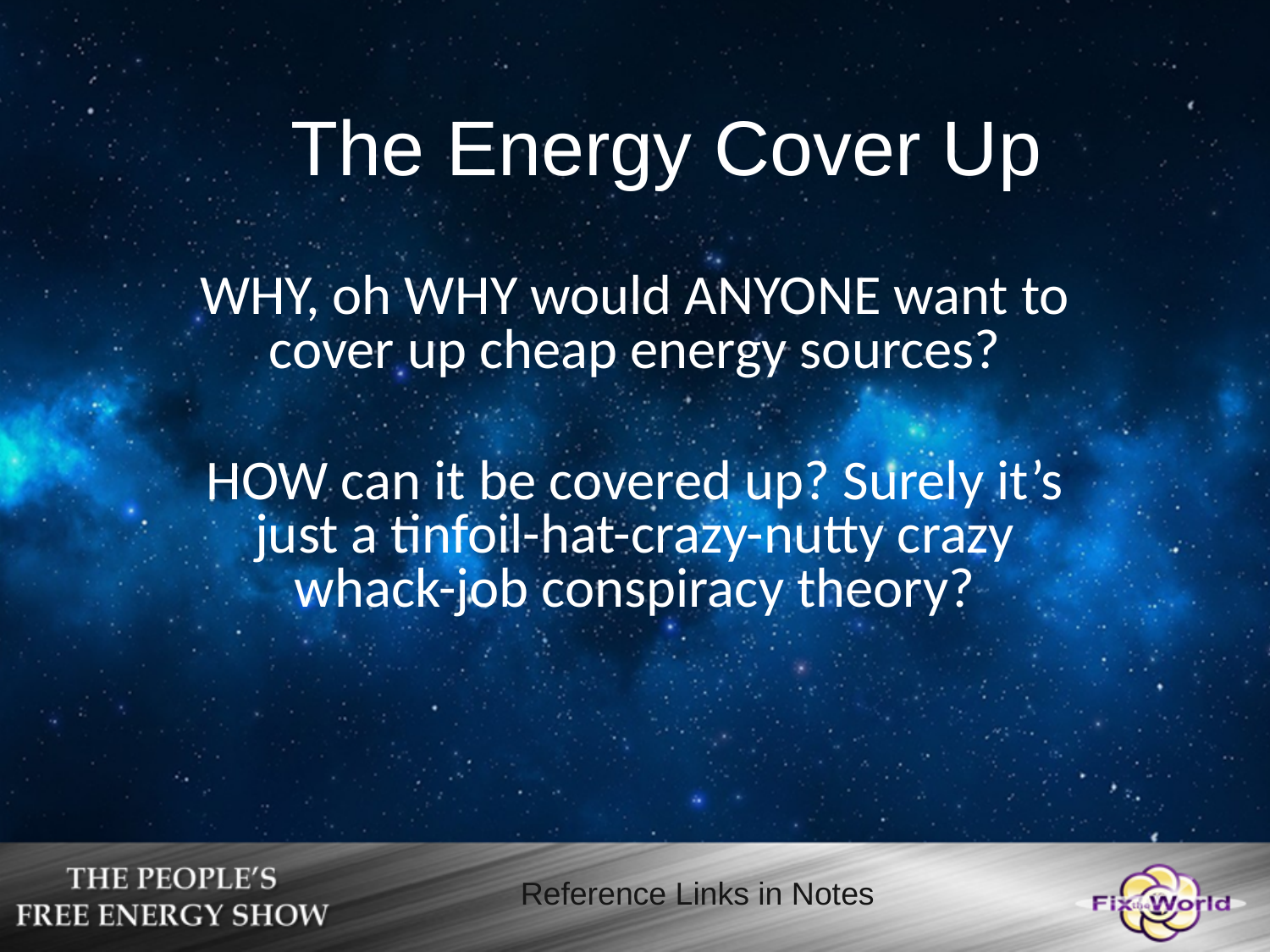

# The Energy Cover Up
WHY, oh WHY would ANYONE want to cover up cheap energy sources?

HOW can it be covered up? Surely it’s just a tinfoil-hat-crazy-nutty crazy whack-job conspiracy theory?
Reference Links in Notes